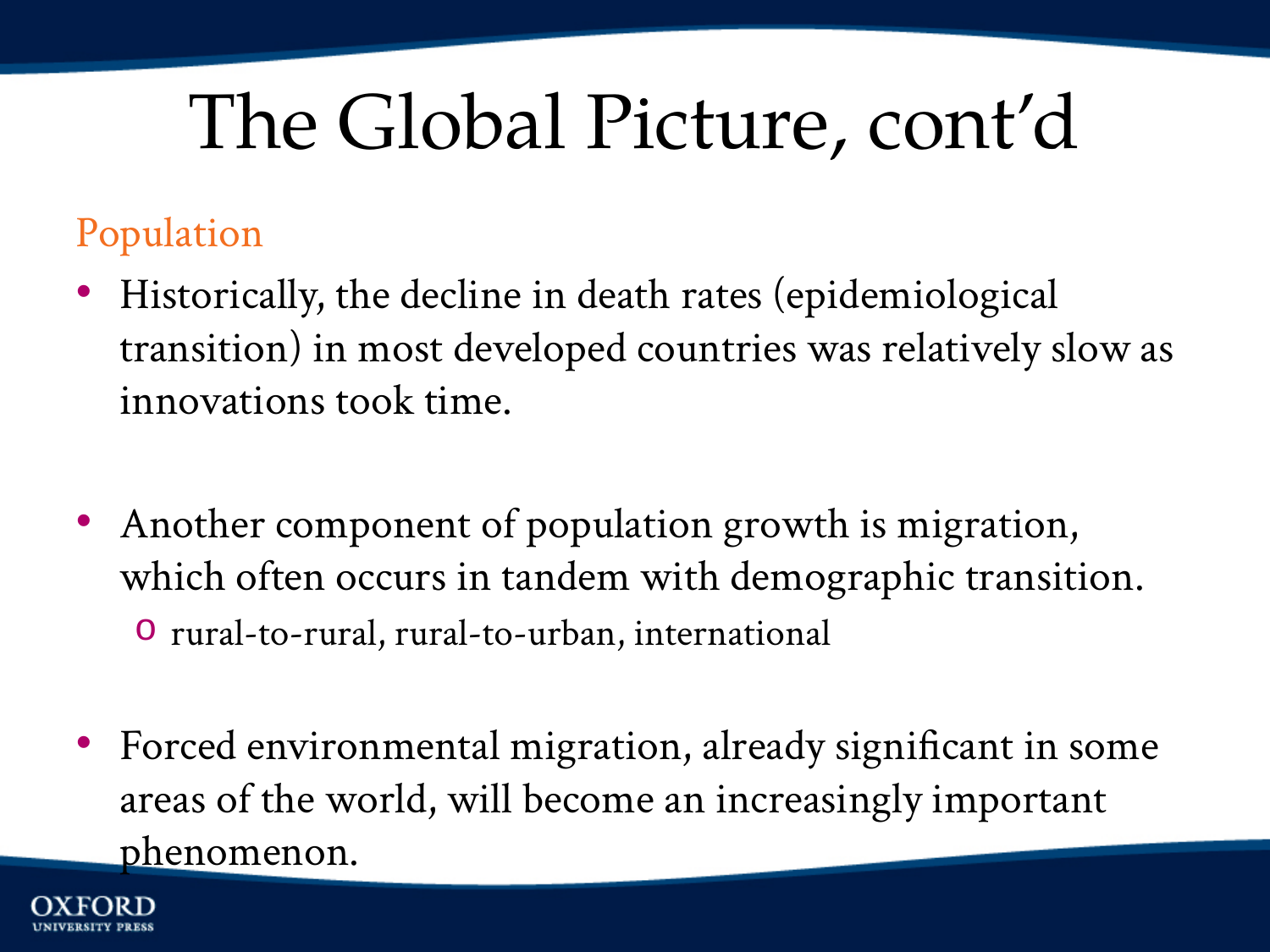

# The Global Picture, cont’d
Population
Historically, the decline in death rates (epidemiological transition) in most developed countries was relatively slow as innovations took time.

Another component of population growth is migration, which often occurs in tandem with demographic transition.
rural-to-rural, rural-to-urban, international

Forced environmental migration, already significant in some areas of the world, will become an increasingly important phenomenon.